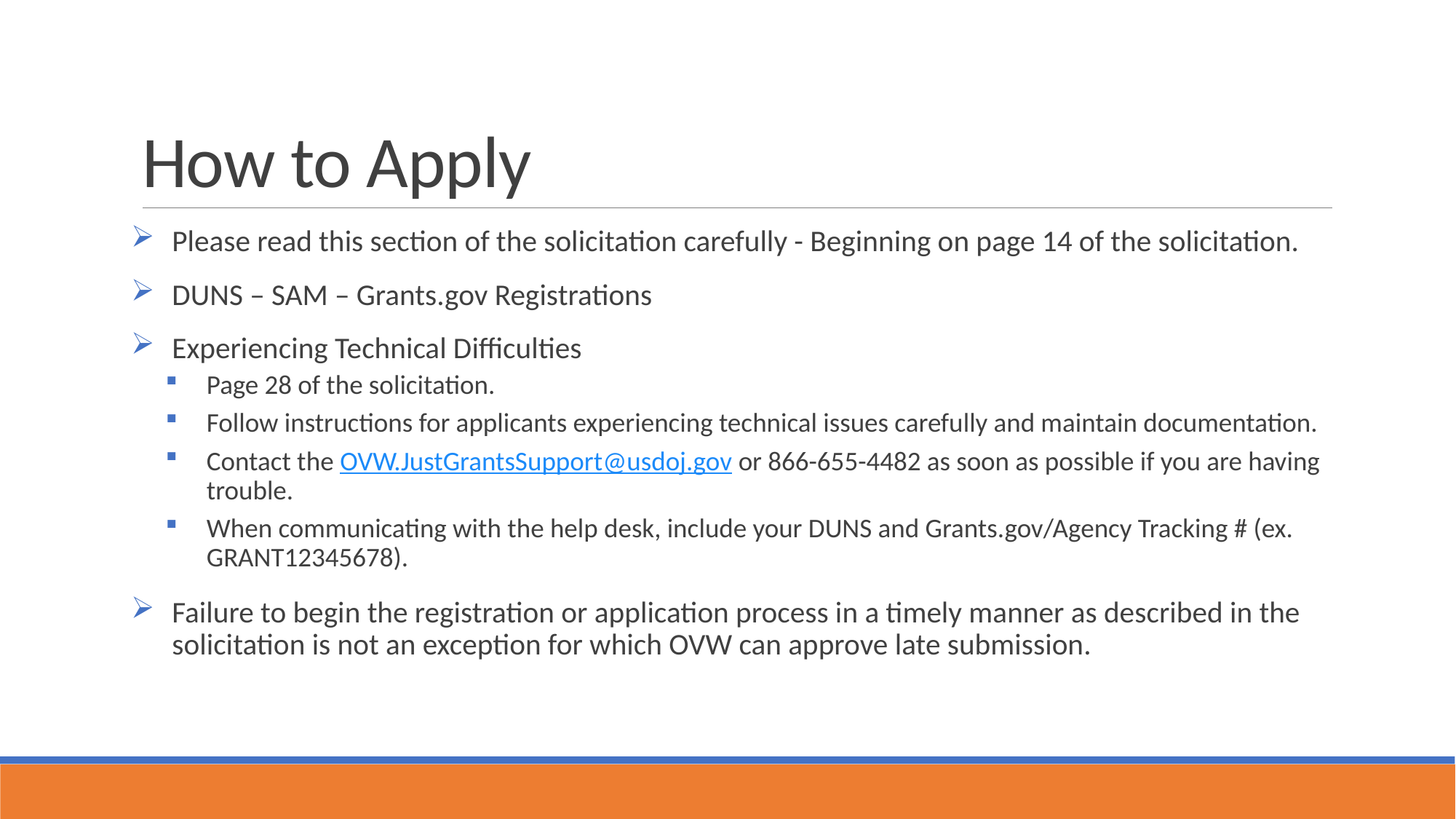

# How to Apply
Please read this section of the solicitation carefully - Beginning on page 14 of the solicitation.
DUNS – SAM – Grants.gov Registrations
Experiencing Technical Difficulties
Page 28 of the solicitation.
Follow instructions for applicants experiencing technical issues carefully and maintain documentation.
Contact the OVW.JustGrantsSupport@usdoj.gov or 866-655-4482 as soon as possible if you are having trouble.
When communicating with the help desk, include your DUNS and Grants.gov/Agency Tracking # (ex. GRANT12345678).
Failure to begin the registration or application process in a timely manner as described in the solicitation is not an exception for which OVW can approve late submission.